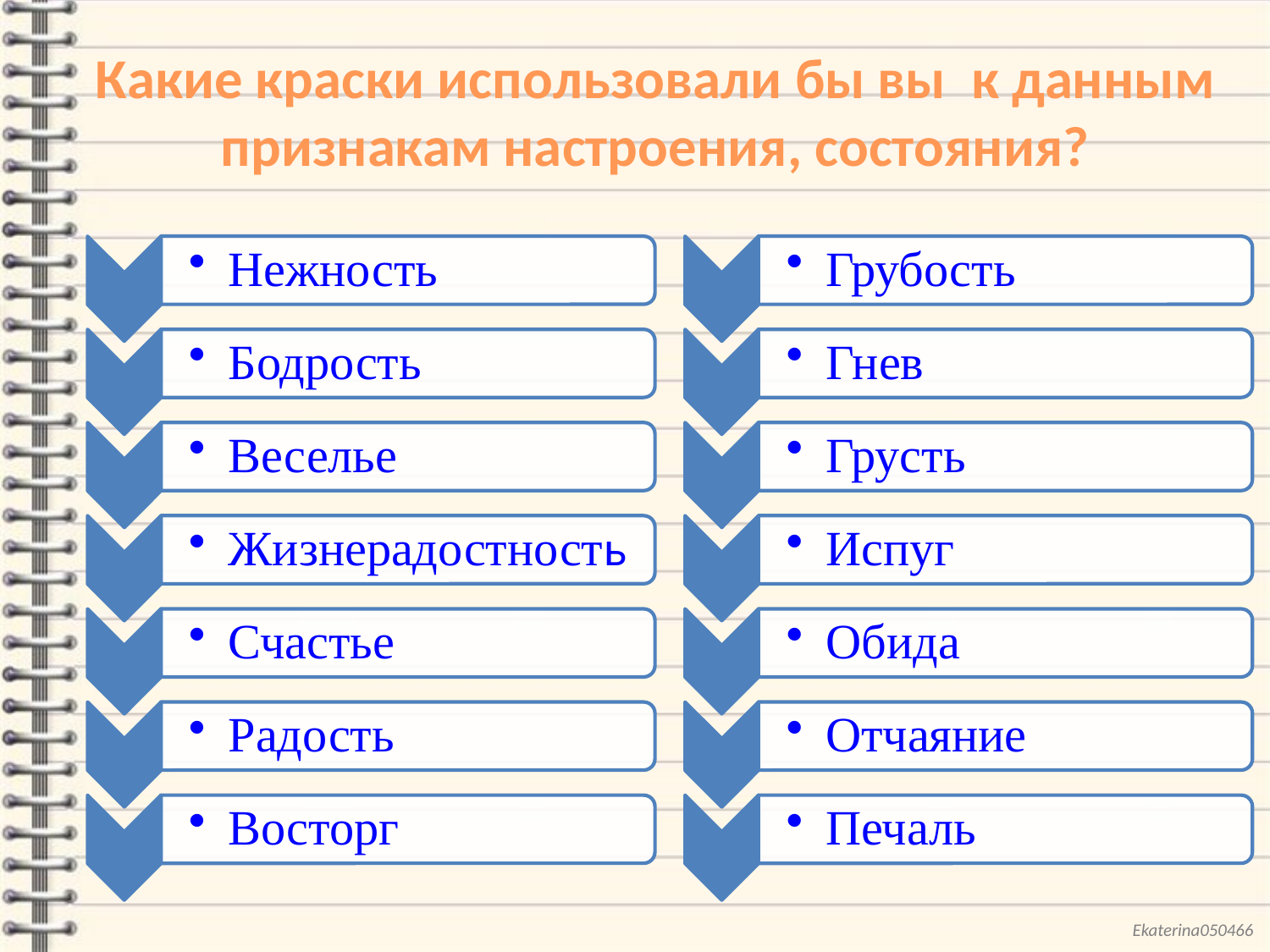

Какие краски использовали бы вы  к данным признакам настроения, состояния?

Нежность

Бодрость

Веселье

Жизнерадостность

Счастье

Радость

Восторг

Грубость

Гнев

Грусть

Испуг

Обида

Отчаяние

Печаль